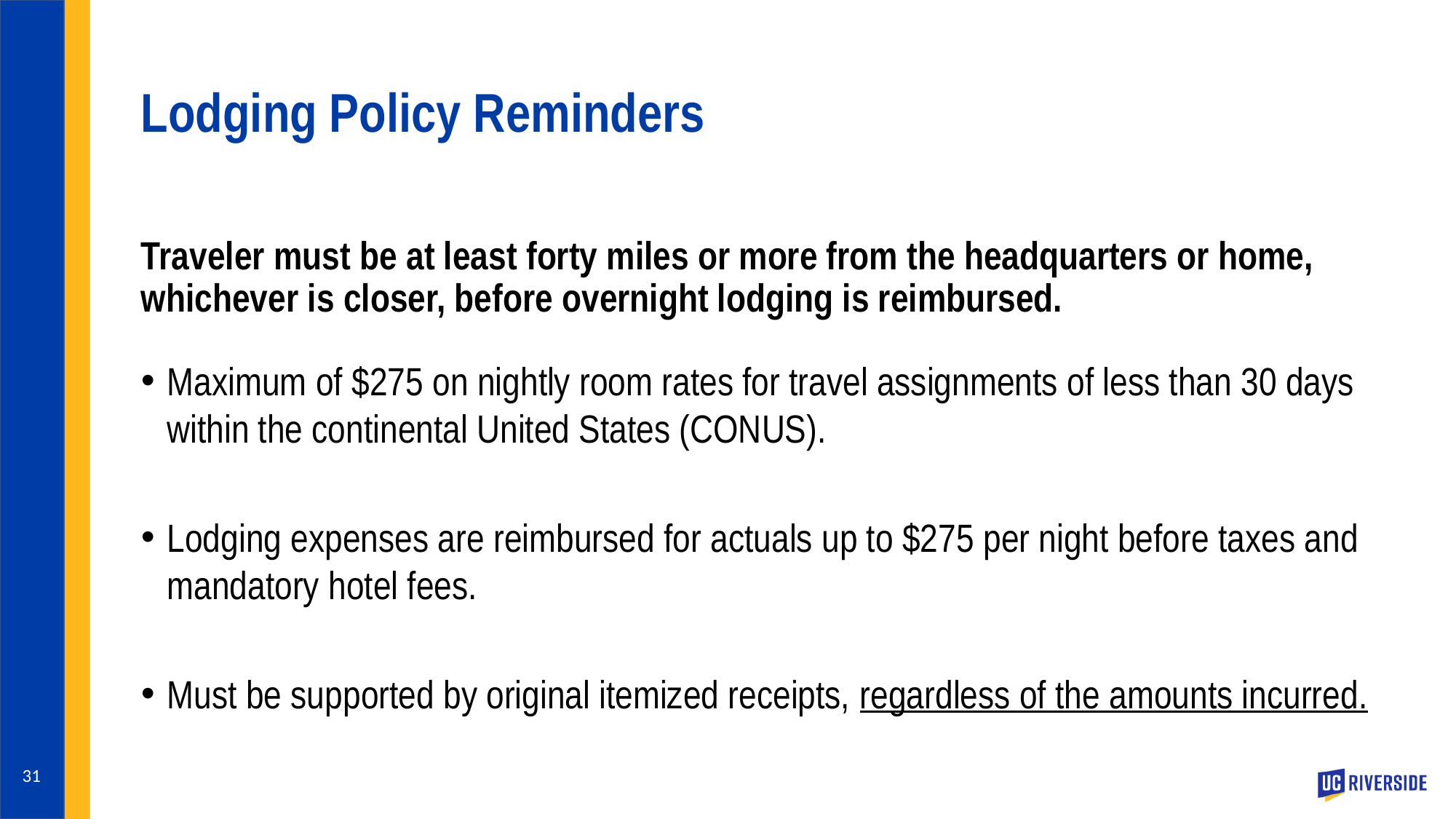

# Lodging Policy Reminders

Traveler must be at least forty miles or more from the headquarters or home, whichever is closer, before overnight lodging is reimbursed.

Maximum of $275 on nightly room rates for travel assignments of less than 30 days within the continental United States (CONUS).

Lodging expenses are reimbursed for actuals up to $275 per night before taxes and mandatory hotel fees.

Must be supported by original itemized receipts, regardless of the amounts incurred.

31